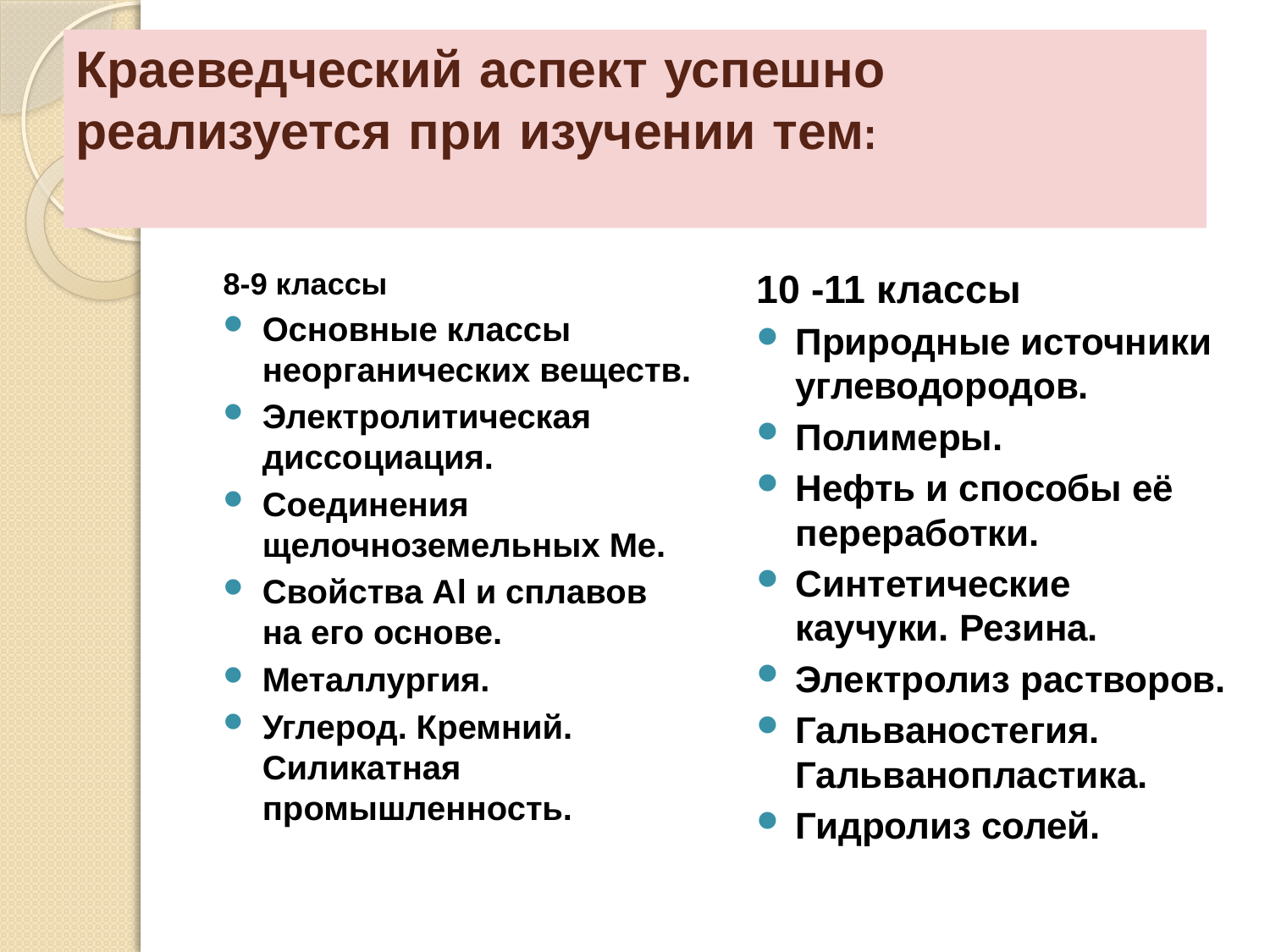

# Краеведческий аспект успешно реализуется при изучении тем:
8-9 классы
Основные классы неорганических веществ.
Электролитическая диссоциация.
Соединения щелочноземельных Ме.
Свойства Аl и сплавов на его основе.
Металлургия.
Углерод. Кремний. Силикатная промышленность.

10 -11 классы
Природные источники углеводородов.
Полимеры.
Нефть и способы её переработки.
Синтетические каучуки. Резина.
Электролиз растворов.
Гальваностегия. Гальванопластика.
Гидролиз солей.